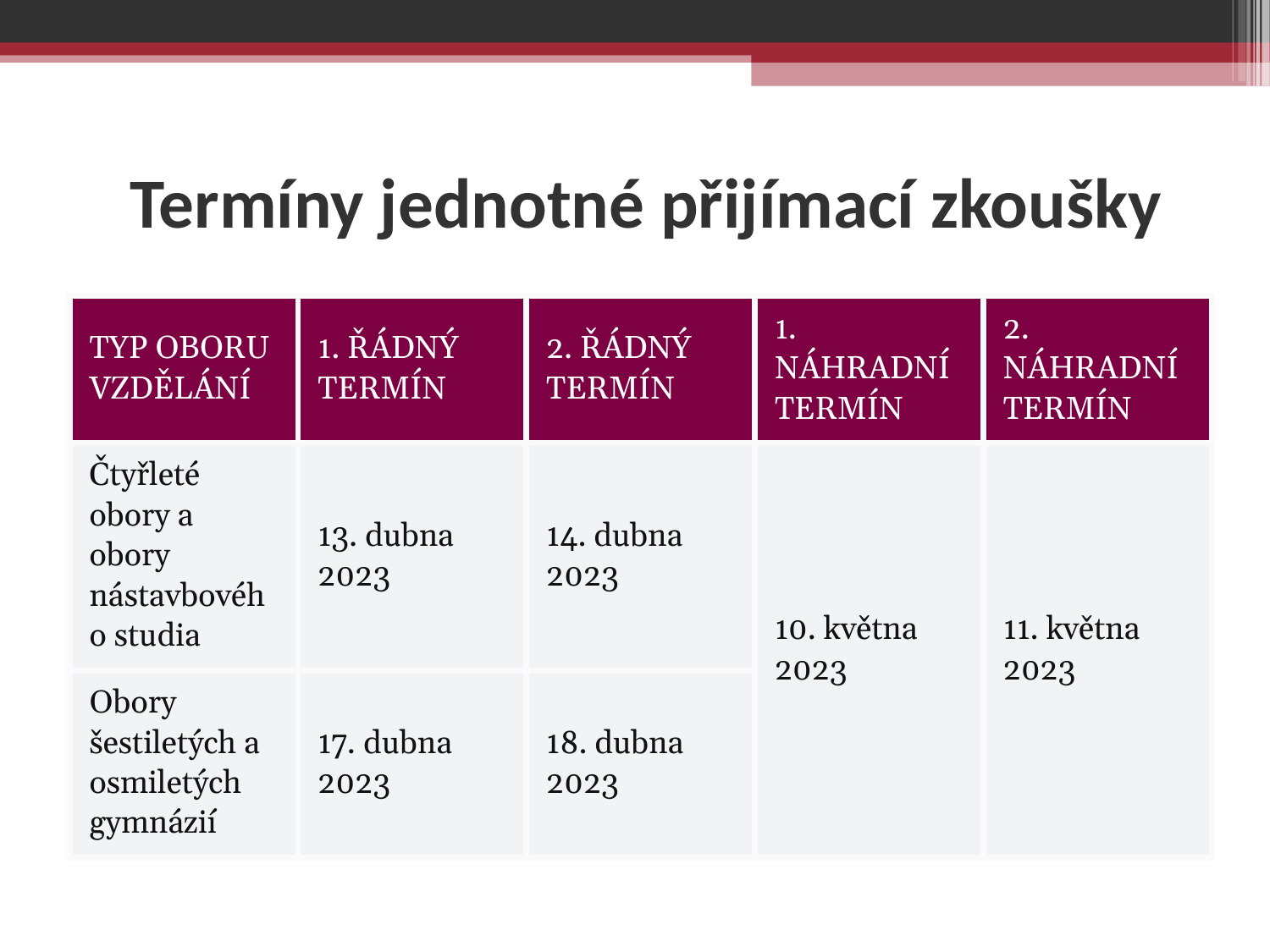

Termíny jednotné přijímací zkoušky

2. řádný termín –  úterý 13. dubna 2021
   (na škole uvedené na přihlášce ve druhém pořadí)

náhradní termíny: 12. a 13. května 2021

v případě onemocnění v den přijímacího řízení je nutné zaslat do 3 dnů po termínu zkoušky omluvu řediteli střední školy

| TYP OBORU VZDĚLÁNÍ | 1. ŘÁDNÝ TERMÍN | 2. ŘÁDNÝ TERMÍN | 1. NÁHRADNÍ TERMÍN | 2. NÁHRADNÍ TERMÍN |
| --- | --- | --- | --- | --- |
| Čtyřleté obory a obory nástavbového studia | 13. dubna 2023 | 14. dubna 2023 | 10. května 2023 | 11. května 2023 |
| Obory šestiletých a osmiletých gymnázií | 17. dubna 2023 | 18. dubna 2023 |  |  |